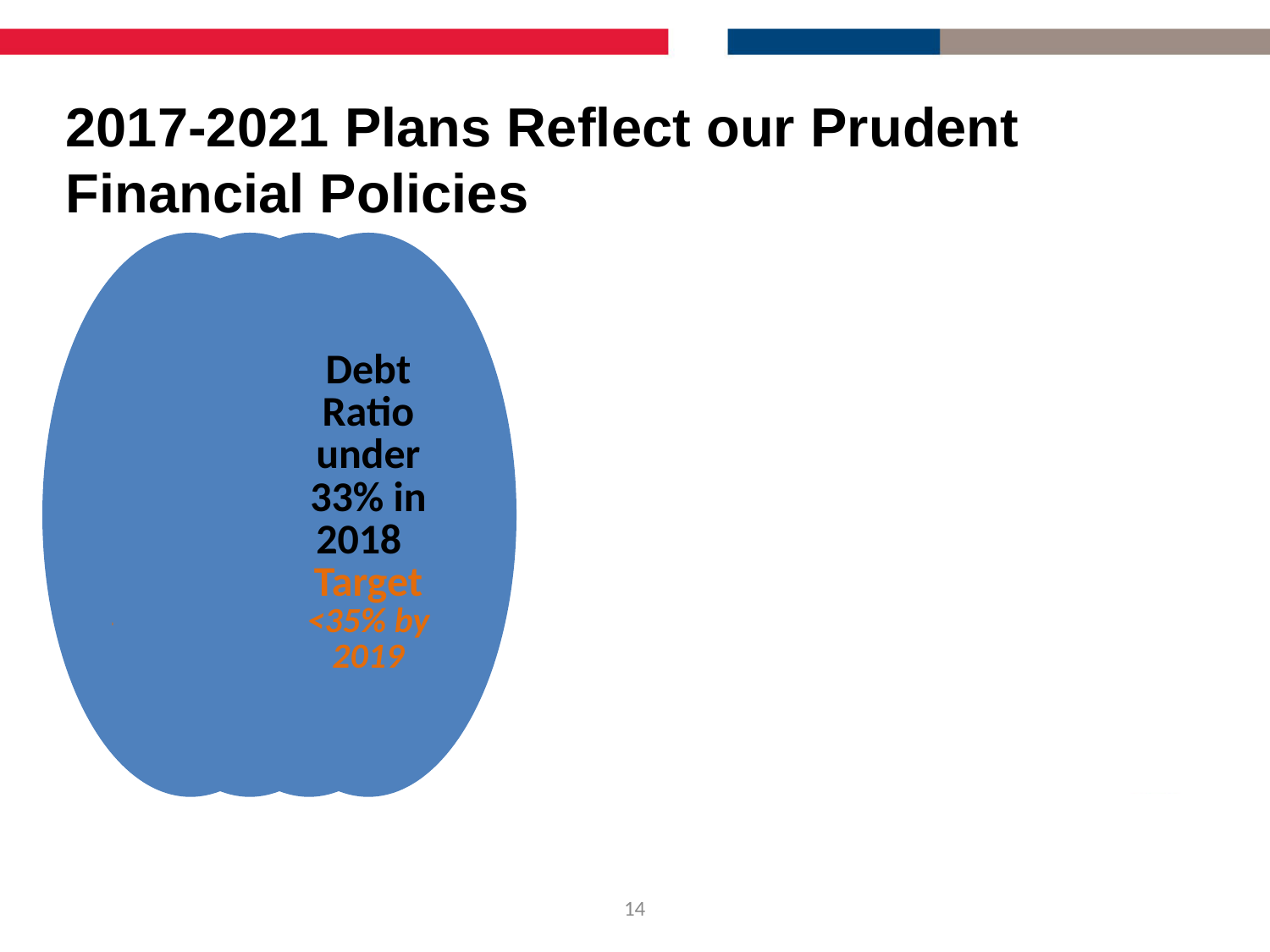

# 2017-2021 Plans Reflect our Prudent Financial Policies
<35% by 2019

14